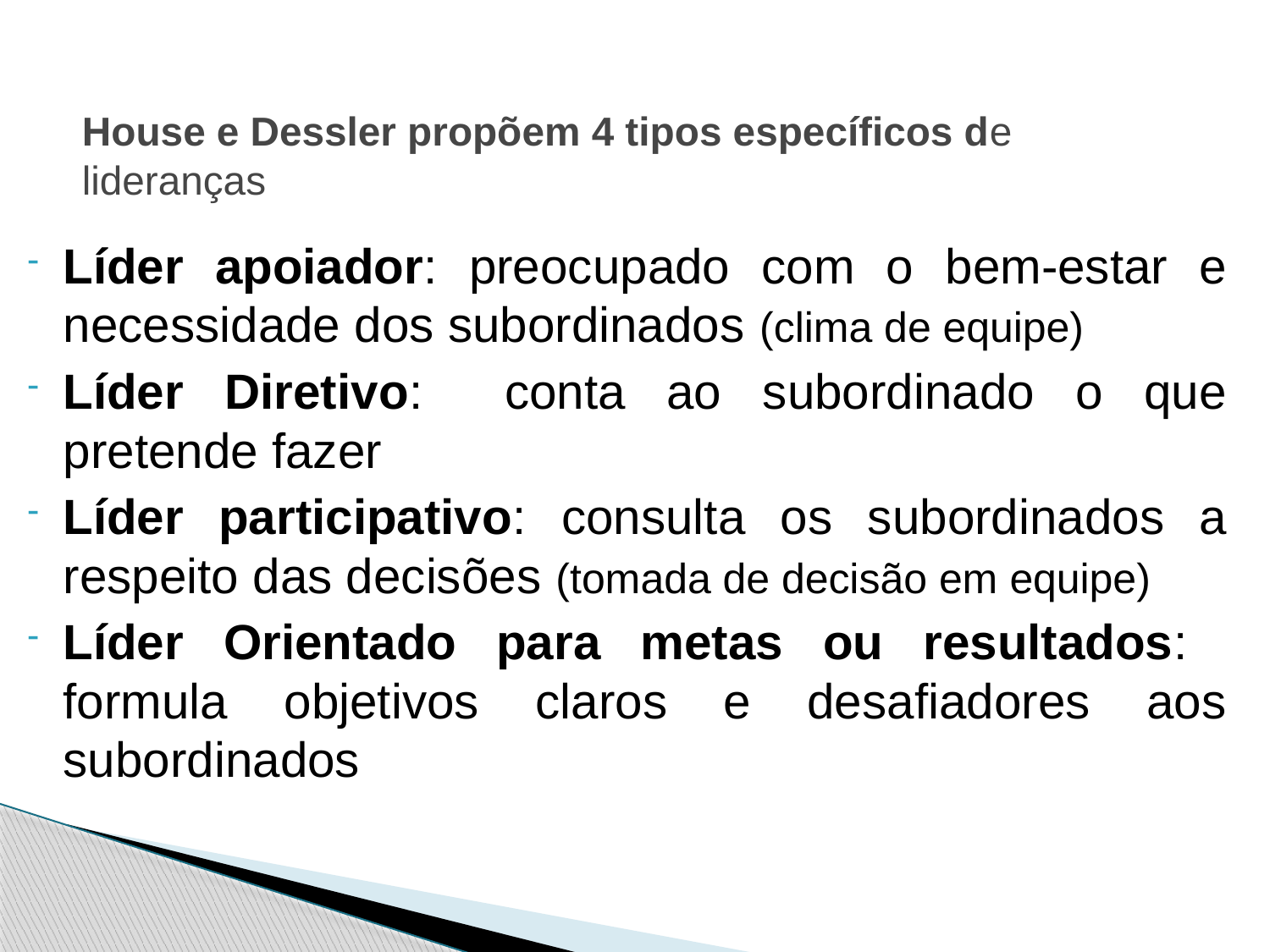

# House e Dessler propõem 4 tipos específicos de lideranças
Líder apoiador: preocupado com o bem-estar e necessidade dos subordinados (clima de equipe)
Líder Diretivo:  conta ao subordinado o que pretende fazer
Líder participativo: consulta os subordinados a respeito das decisões (tomada de decisão em equipe)
Líder Orientado para metas ou resultados:  formula objetivos claros e desafiadores aos subordinados